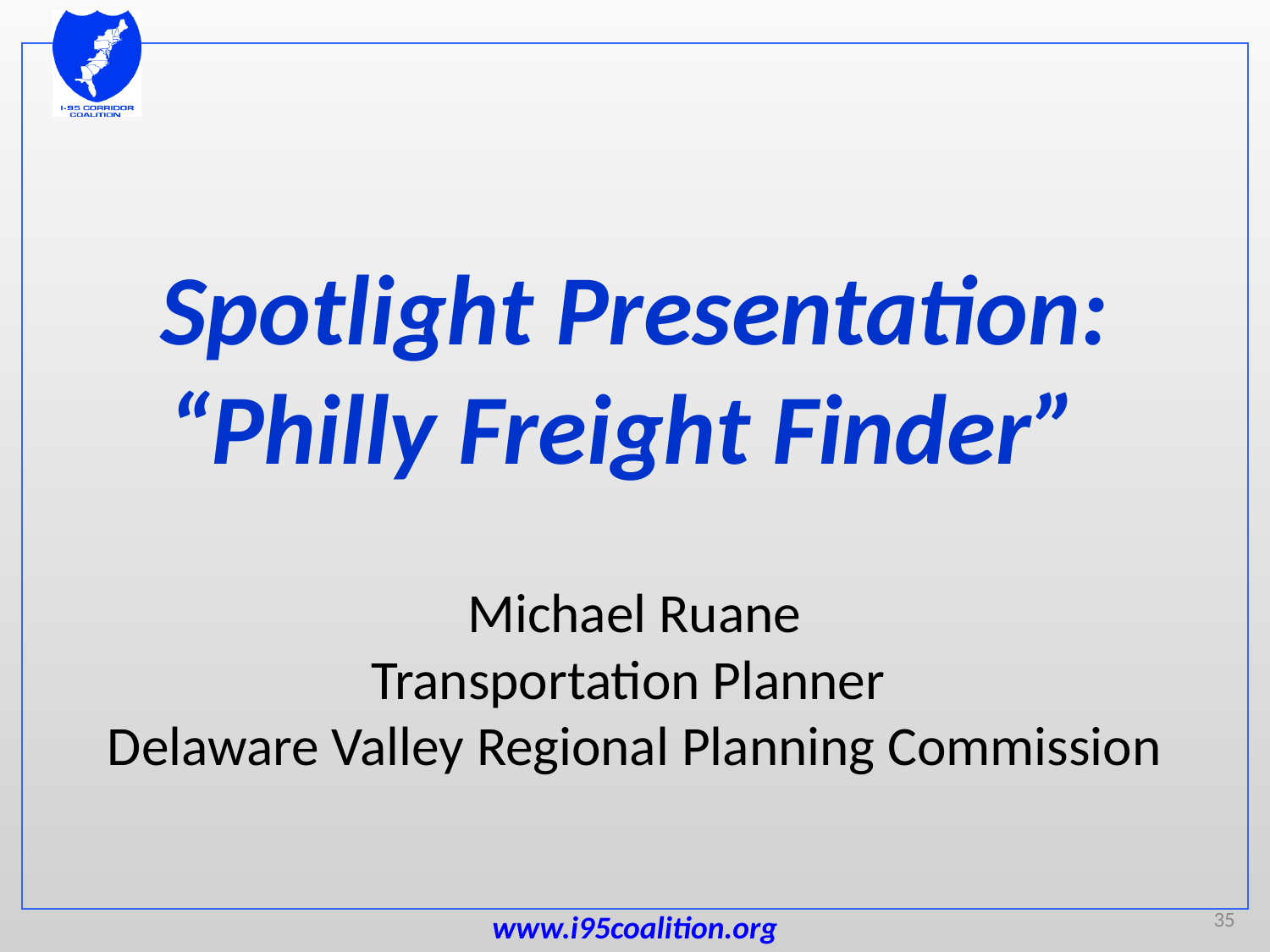

# Spotlight Presentation: “Philly Freight Finder”
Michael Ruane
Transportation Planner
Delaware Valley Regional Planning Commission